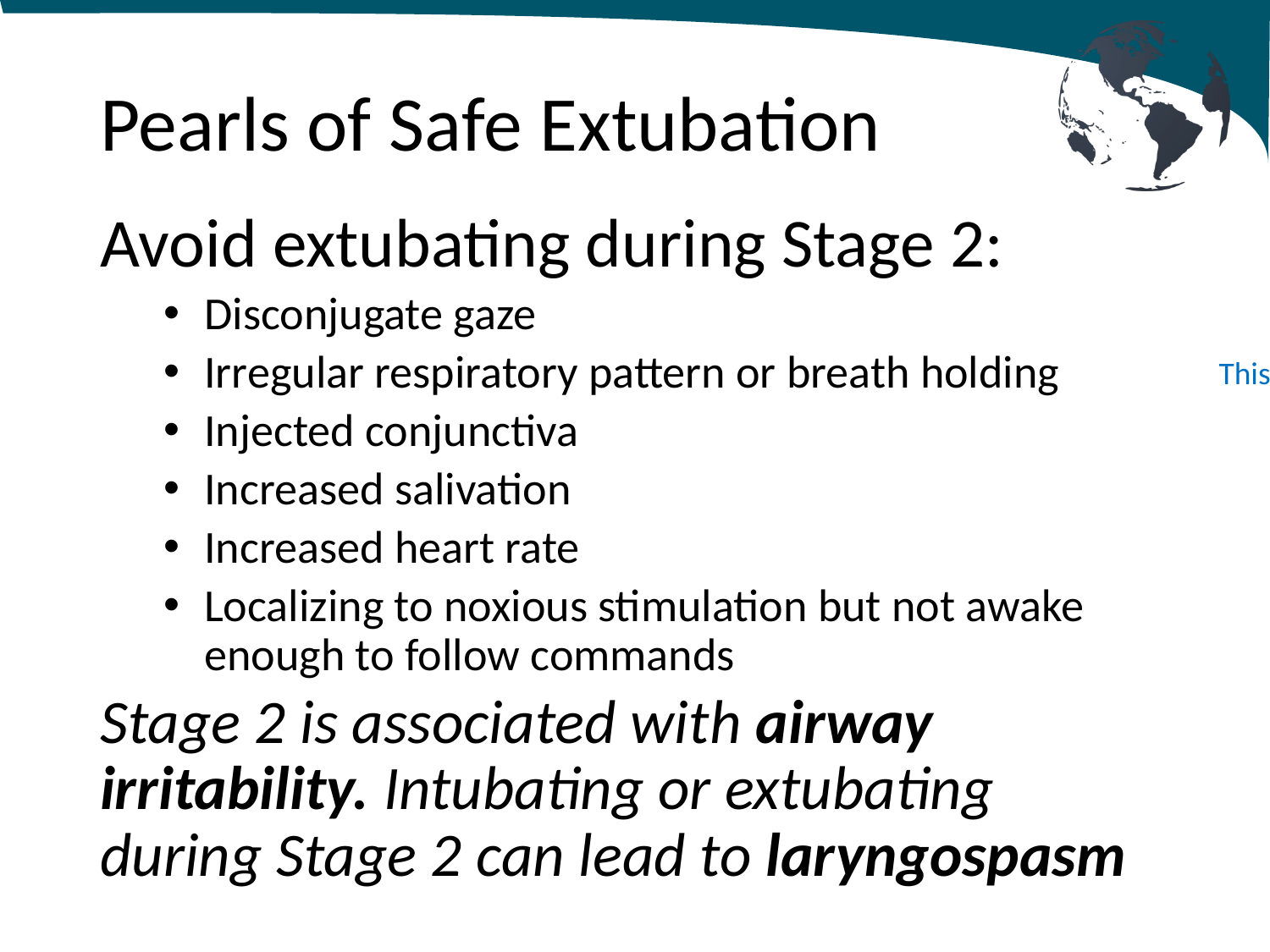

# Pearls of Safe Extubation
Avoid extubating during Stage 2:
Disconjugate gaze
Irregular respiratory pattern or breath holding
Injected conjunctiva
Increased salivation
Increased heart rate
Localizing to noxious stimulation but not awake enough to follow commands
Stage 2 is associated with airway irritability. Intubating or extubating during Stage 2 can lead to laryngospasm

This slide